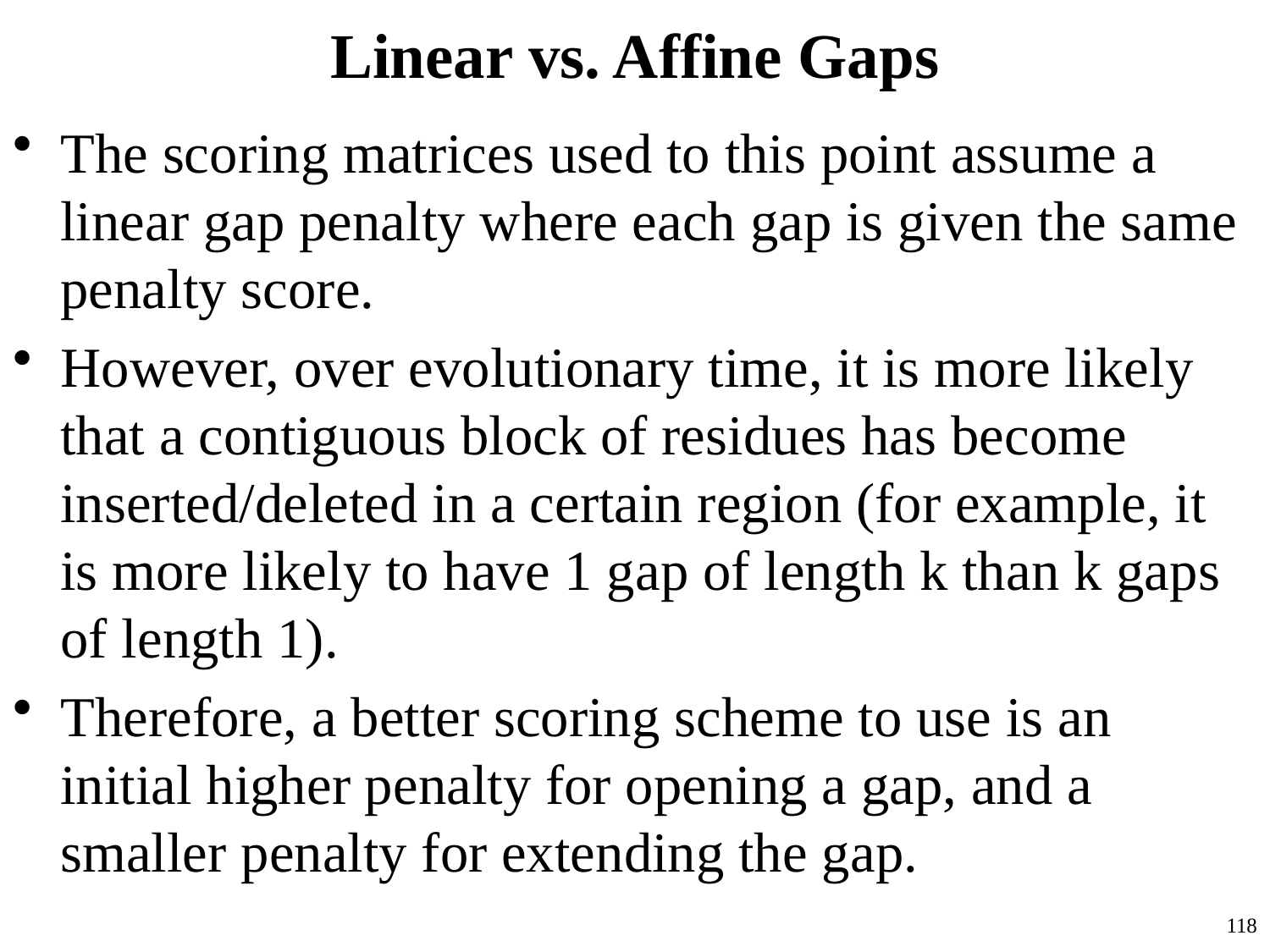

# Linear vs. Affine Gaps
The scoring matrices used to this point assume a linear gap penalty where each gap is given the same penalty score.
However, over evolutionary time, it is more likely that a contiguous block of residues has become inserted/deleted in a certain region (for example, it is more likely to have 1 gap of length k than k gaps of length 1).
Therefore, a better scoring scheme to use is an initial higher penalty for opening a gap, and a smaller penalty for extending the gap.
118